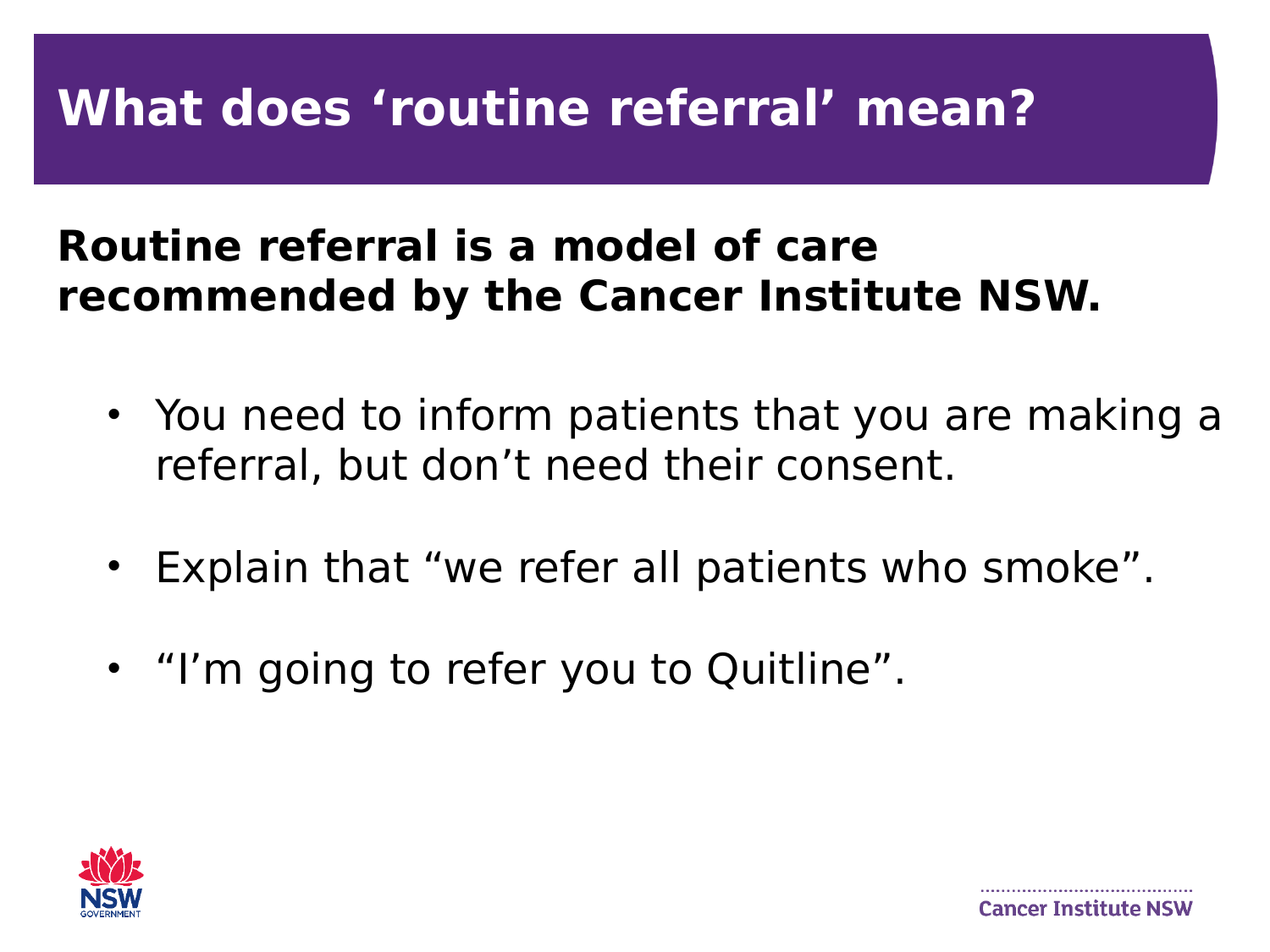

# What does ‘routine referral’ mean?
Routine referral is a model of care recommended by the Cancer Institute NSW.
You need to inform patients that you are making a referral, but don’t need their consent.
Explain that “we refer all patients who smoke”.
“I’m going to refer you to Quitline”.